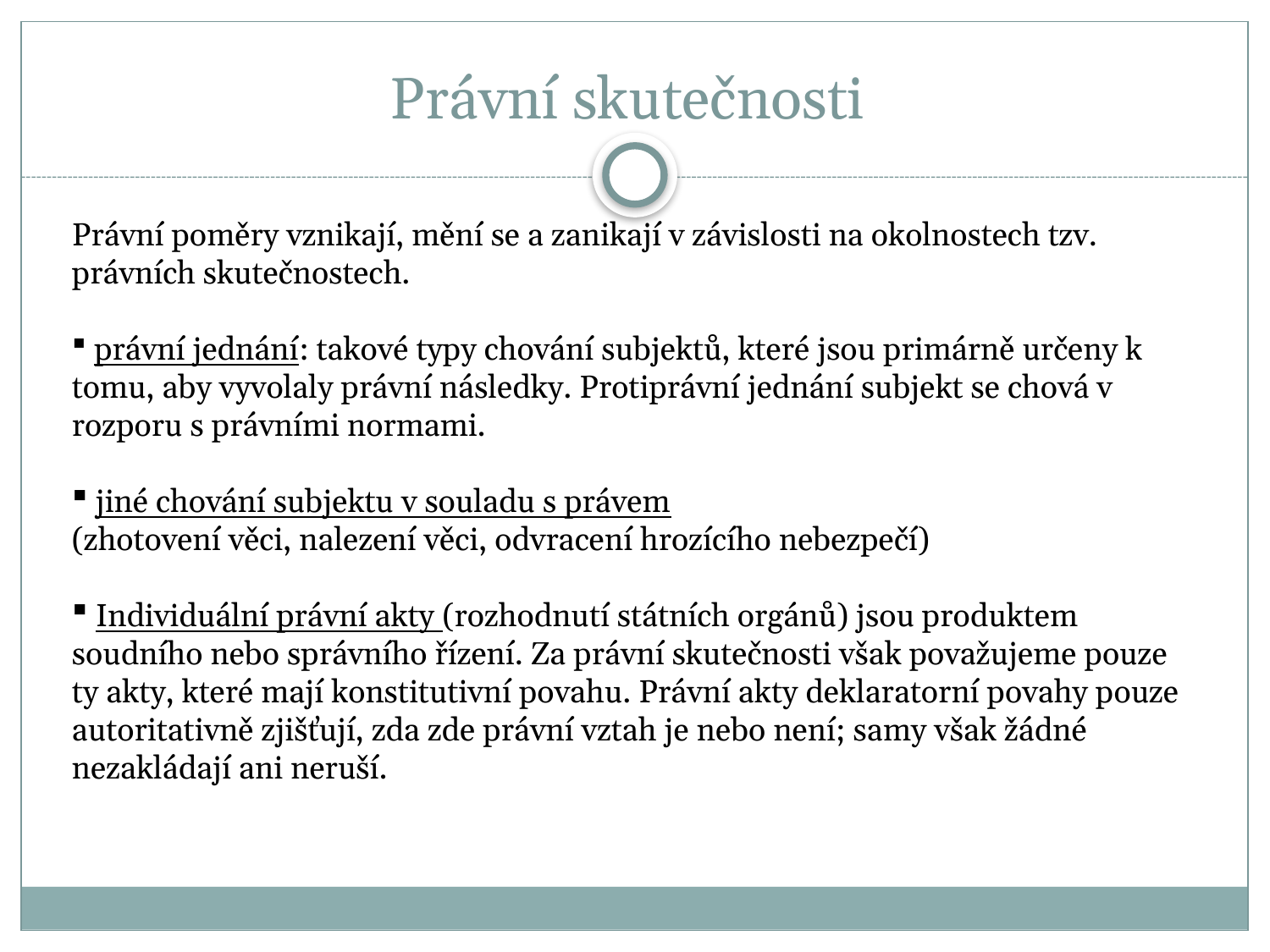

# Právní skutečnosti
Právní poměry vznikají, mění se a zanikají v závislosti na okolnostech tzv. právních skutečnostech.

 právní jednání: takové typy chování subjektů, které jsou primárně určeny k tomu, aby vyvolaly právní následky. Protiprávní jednání subjekt se chová v rozporu s právními normami.

 jiné chování subjektu v souladu s právem
(zhotovení věci, nalezení věci, odvracení hrozícího nebezpečí)

 Individuální právní akty (rozhodnutí státních orgánů) jsou produktem soudního nebo správního řízení. Za právní skutečnosti však považujeme pouze ty akty, které mají konstitutivní povahu. Právní akty deklaratorní povahy pouze autoritativně zjišťují, zda zde právní vztah je nebo není; samy však žádné nezakládají ani neruší.